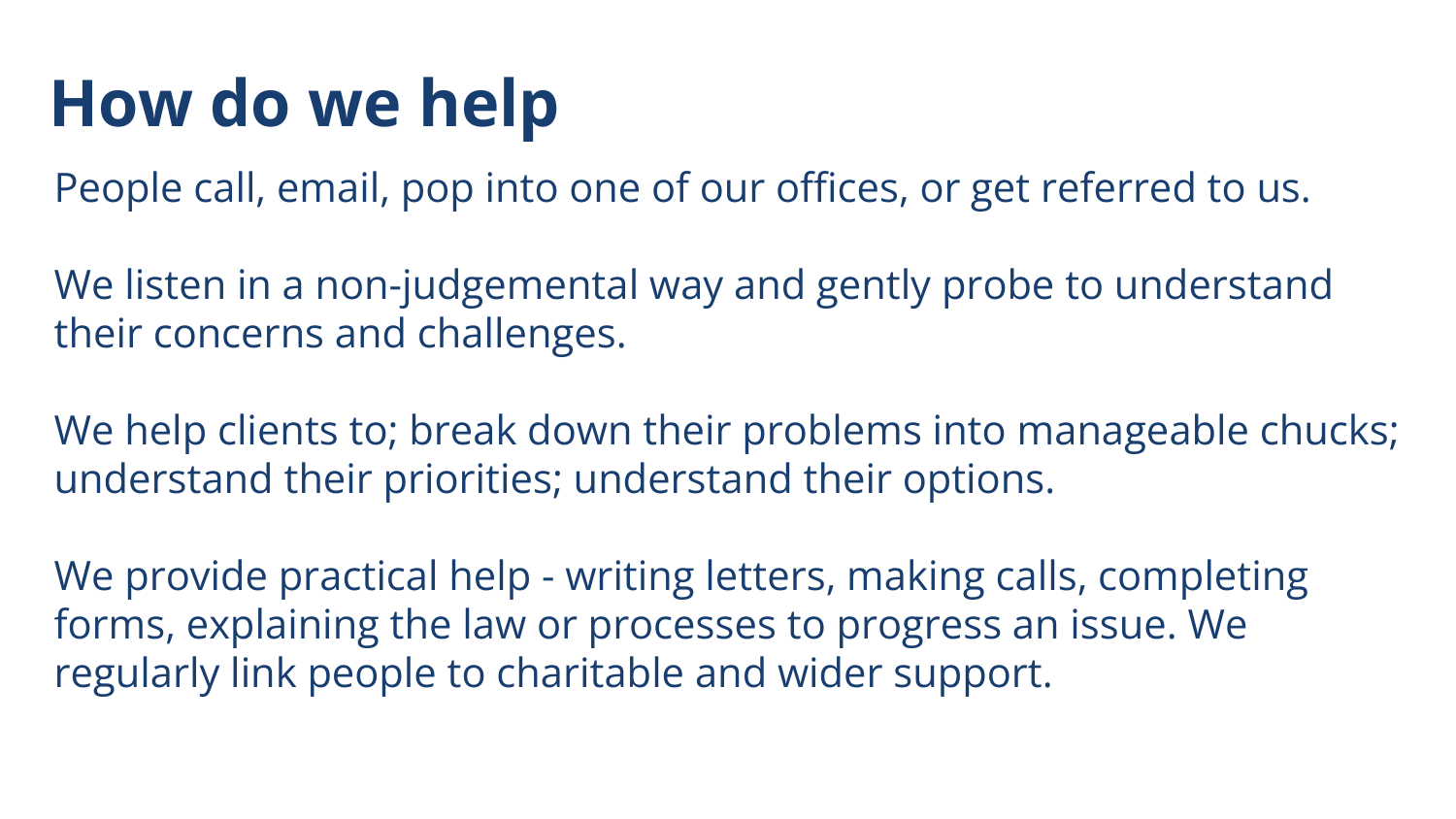

# How do we help
People call, email, pop into one of our offices, or get referred to us.

We listen in a non-judgemental way and gently probe to understand their concerns and challenges.

We help clients to; break down their problems into manageable chucks; understand their priorities; understand their options.

We provide practical help - writing letters, making calls, completing forms, explaining the law or processes to progress an issue. We regularly link people to charitable and wider support.